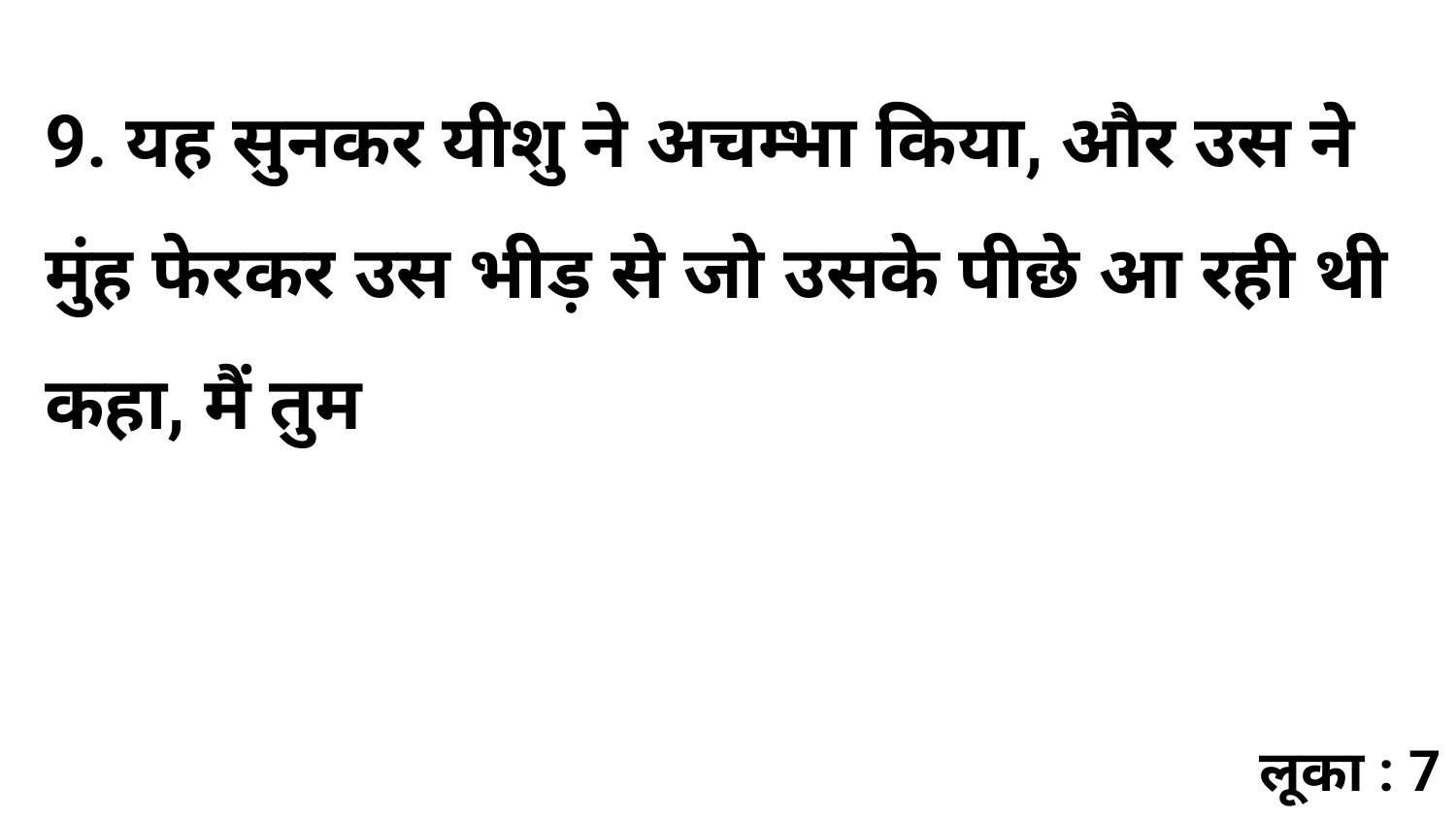

9. यह सुनकर यीशु ने अचम्भा किया, और उस ने मुंह फेरकर उस भीड़ से जो उसके पीछे आ रही थी कहा, मैं तुम
लूका : 7